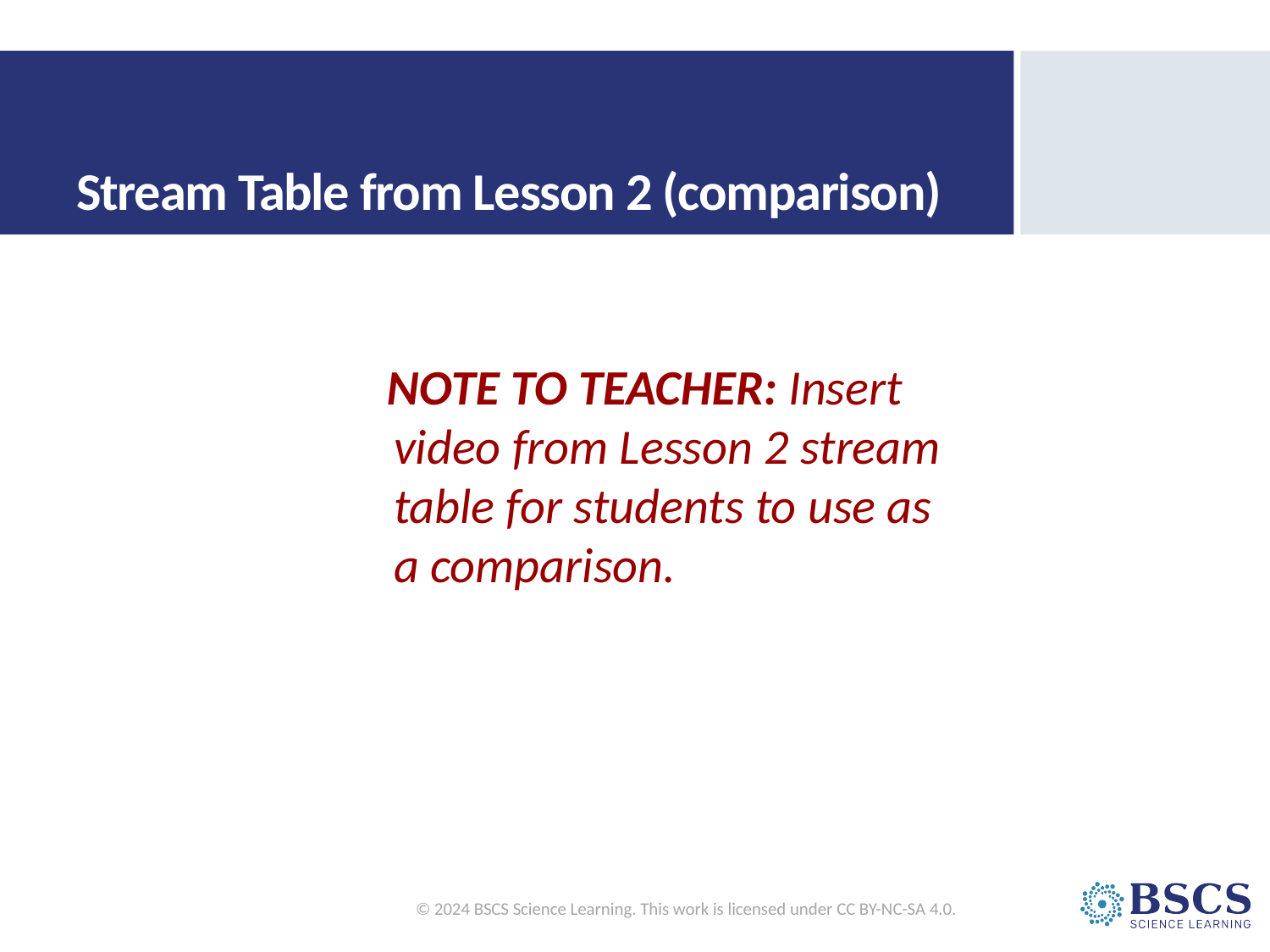

# Stream Table from Lesson 2 (comparison)
NOTE TO TEACHER: Insert video from Lesson 2 stream table for students to use as a comparison.
© 2024 BSCS Science Learning. This work is licensed under CC BY-NC-SA 4.0.